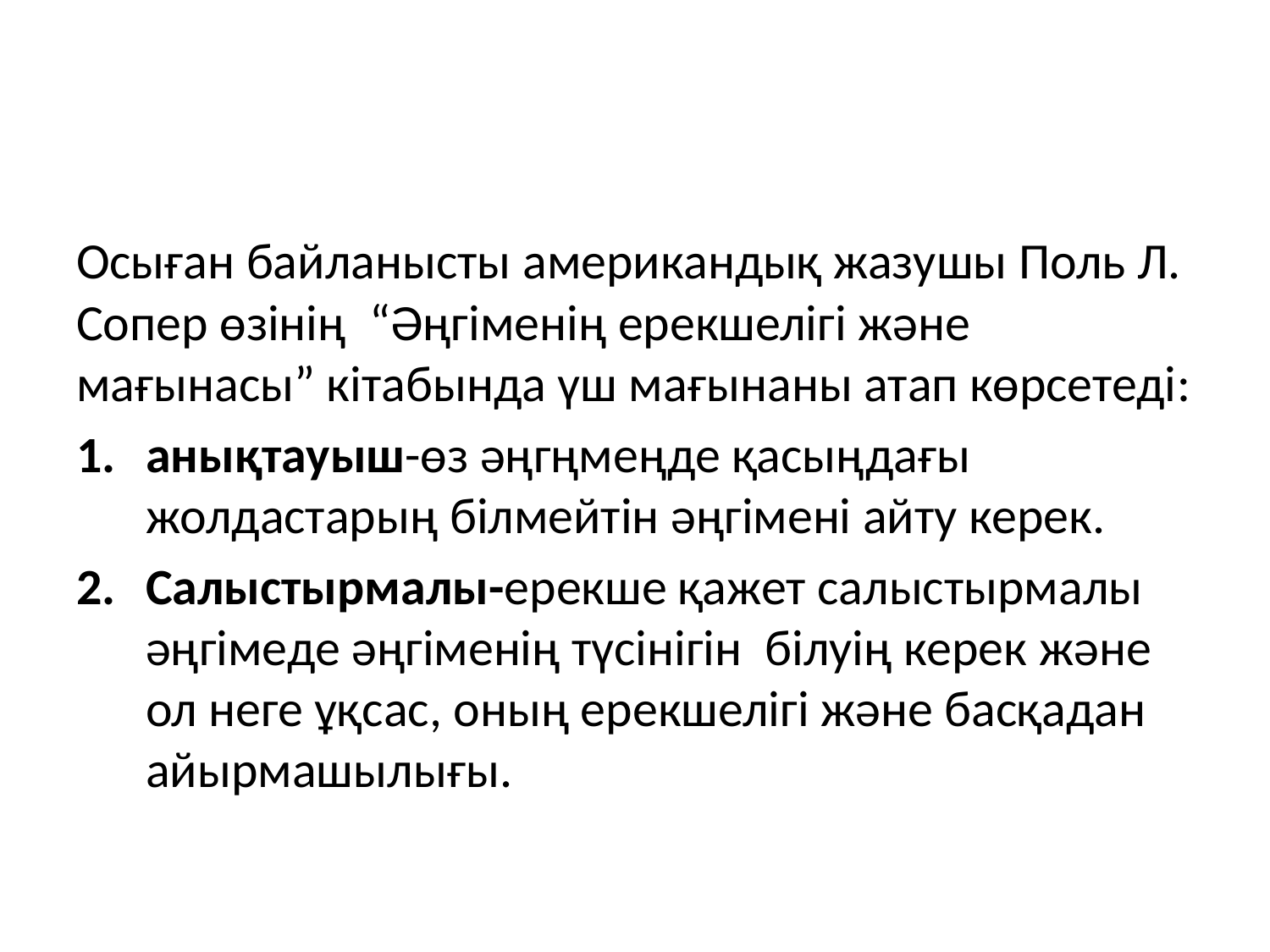

#
Осыған байланысты американдық жазушы Поль Л. Сопер өзінің  “Әңгіменің ерекшелігі және мағынасы” кітабында үш мағынаны атап көрсетеді:
анықтауыш-өз әңгңмеңде қасыңдағы жолдастарың білмейтін әңгімені айту керек.
Салыстырмалы-ерекше қажет салыстырмалы әңгімеде әңгіменің түсінігін  білуің керек және ол неге ұқсас, оның ерекшелігі және басқадан айырмашылығы.